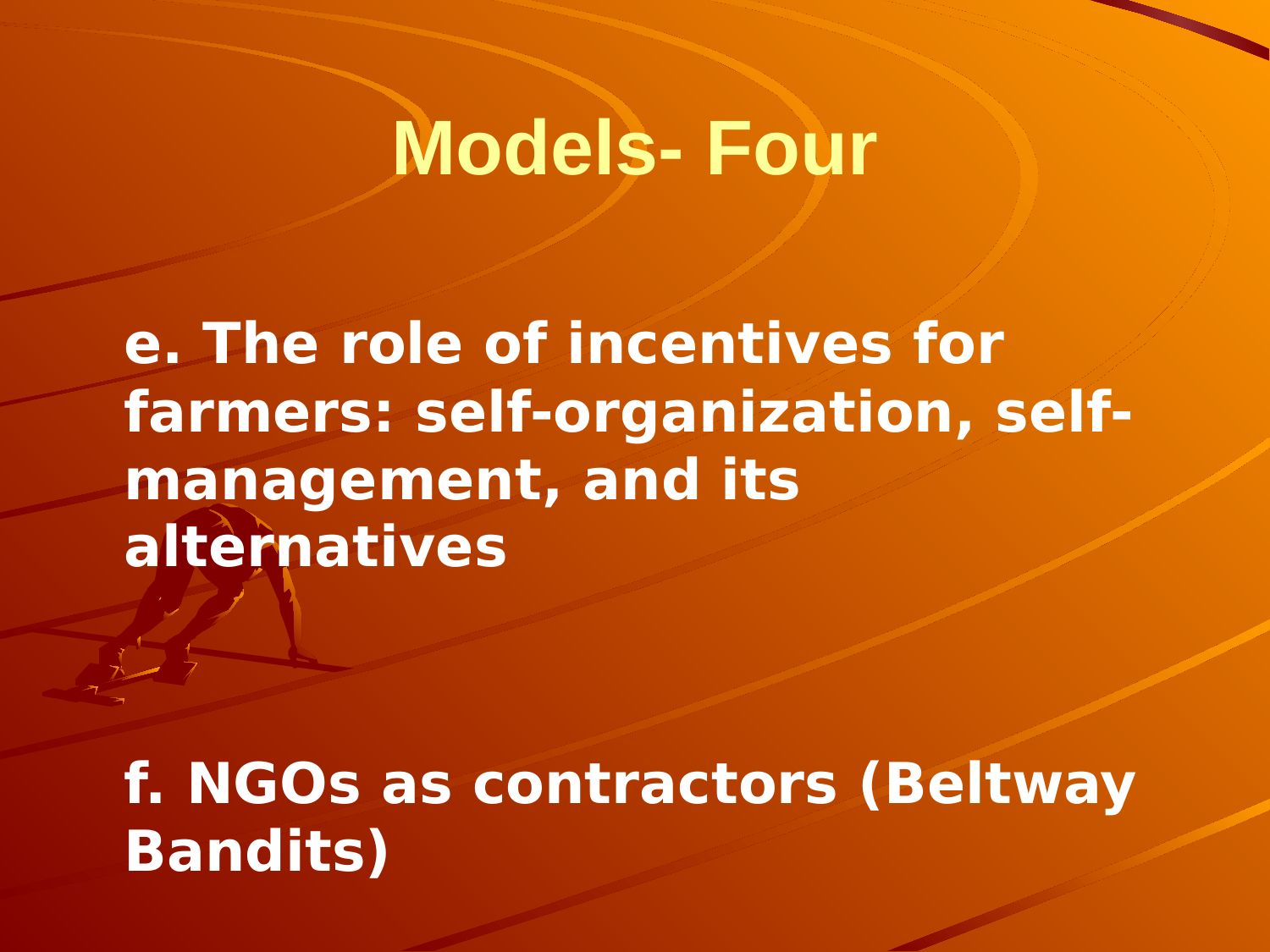

# Models- Four

	e. The role of incentives for farmers: self-organization, self-management, and its alternatives

	f. NGOs as contractors (Beltway Bandits)